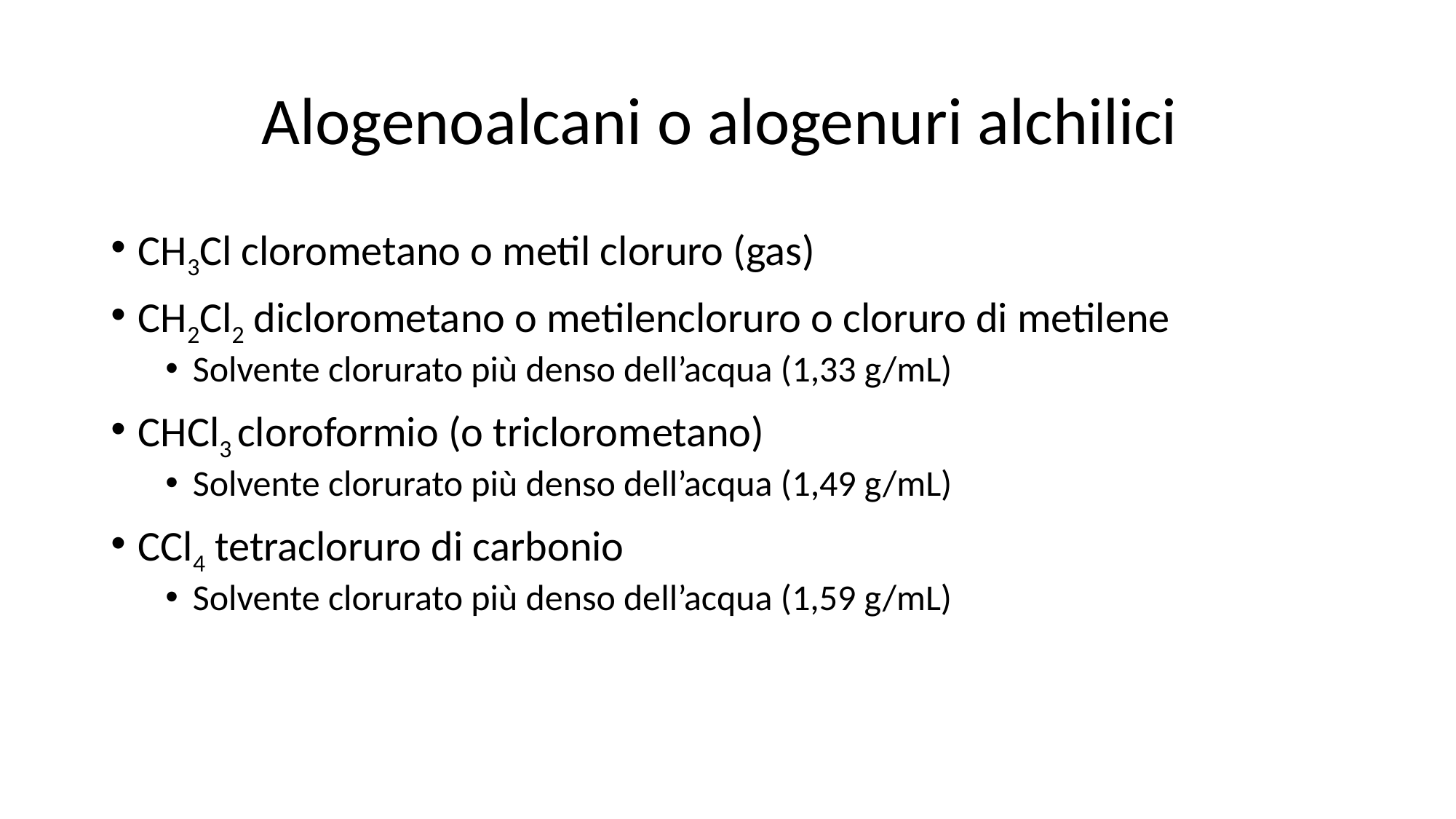

# Alogenoalcani o alogenuri alchilici
CH3Cl clorometano o metil cloruro (gas)
CH2Cl2 diclorometano o metilencloruro o cloruro di metilene
Solvente clorurato più denso dell’acqua (1,33 g/mL)
CHCl3 cloroformio (o triclorometano)
Solvente clorurato più denso dell’acqua (1,49 g/mL)
CCl4 tetracloruro di carbonio
Solvente clorurato più denso dell’acqua (1,59 g/mL)